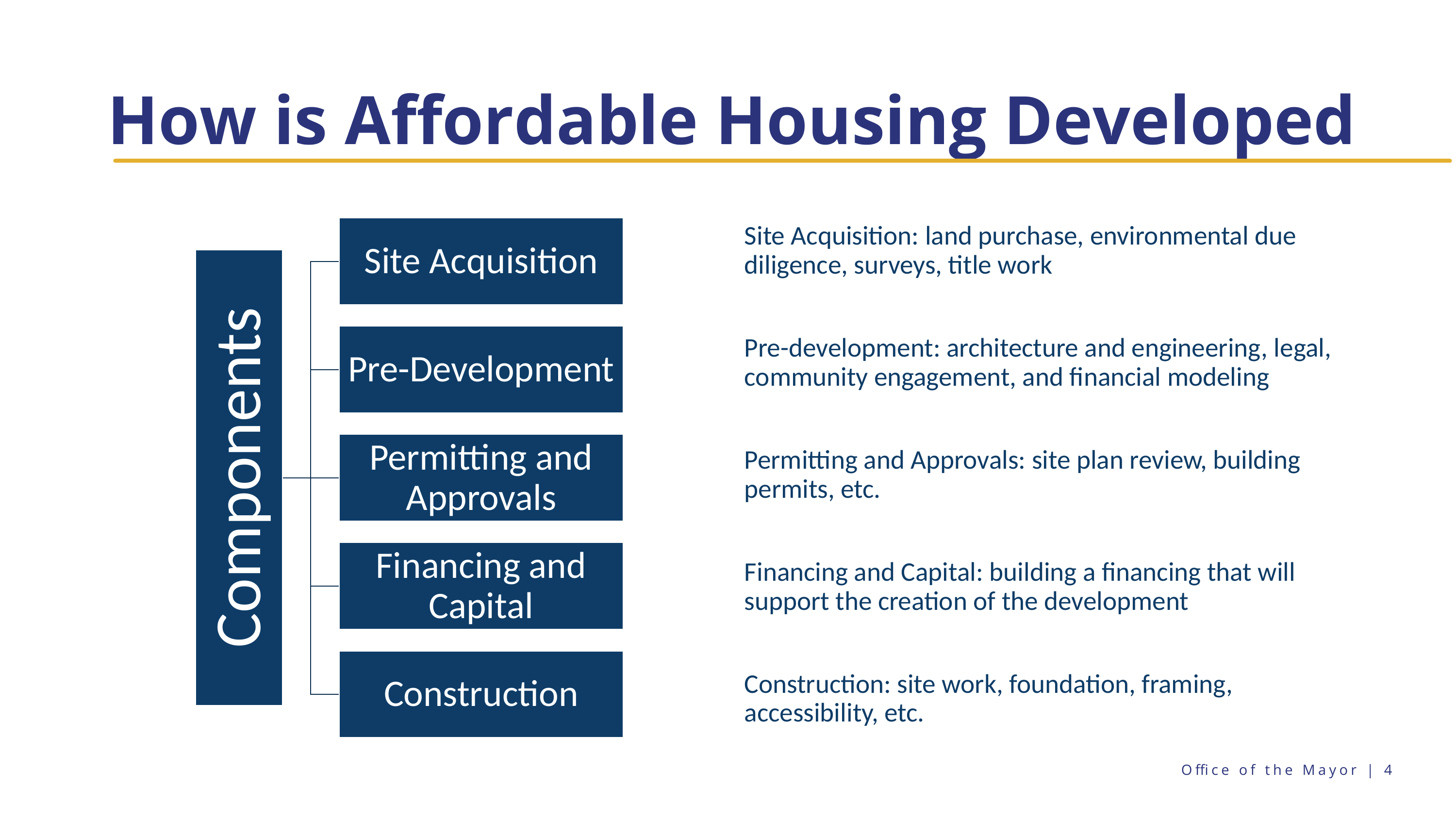

# How is Affordable Housing Developed

Components
Site Acquisition
Pre-Development
Permitting and Approvals
Financing and Capital
Construction
Site Acquisition: land purchase, environmental due diligence, surveys, title work

Pre-development: architecture and engineering, legal, community engagement, and financial modeling

Permitting and Approvals: site plan review, building permits, etc.

Financing and Capital: building a financing that will support the creation of the development

Construction: site work, foundation, framing, accessibility, etc.
Office of the Mayor | 4